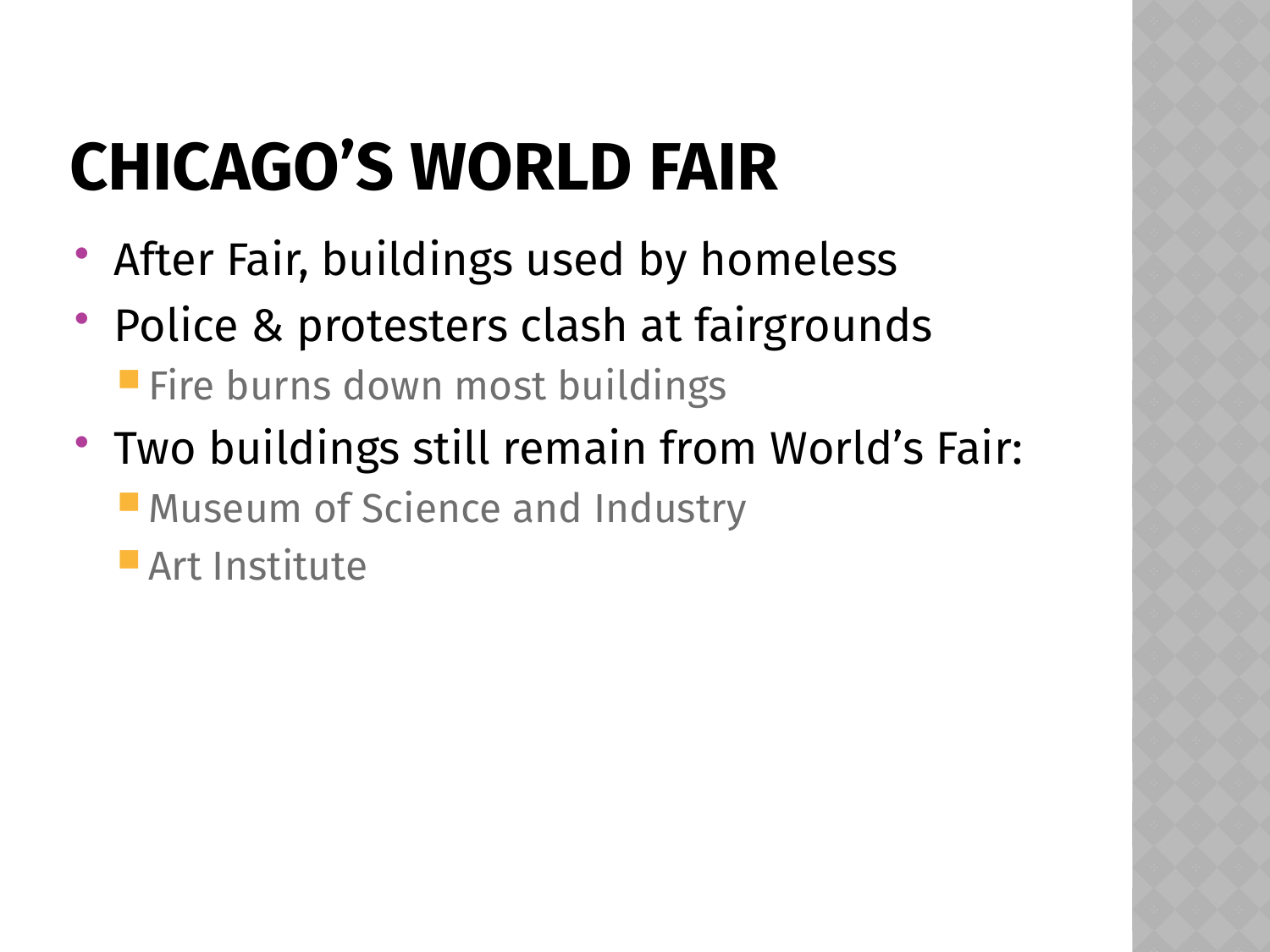

# Chicago’s world fair
After Fair, buildings used by homeless
Police & protesters clash at fairgrounds
Fire burns down most buildings
Two buildings still remain from World’s Fair:
Museum of Science and Industry
Art Institute